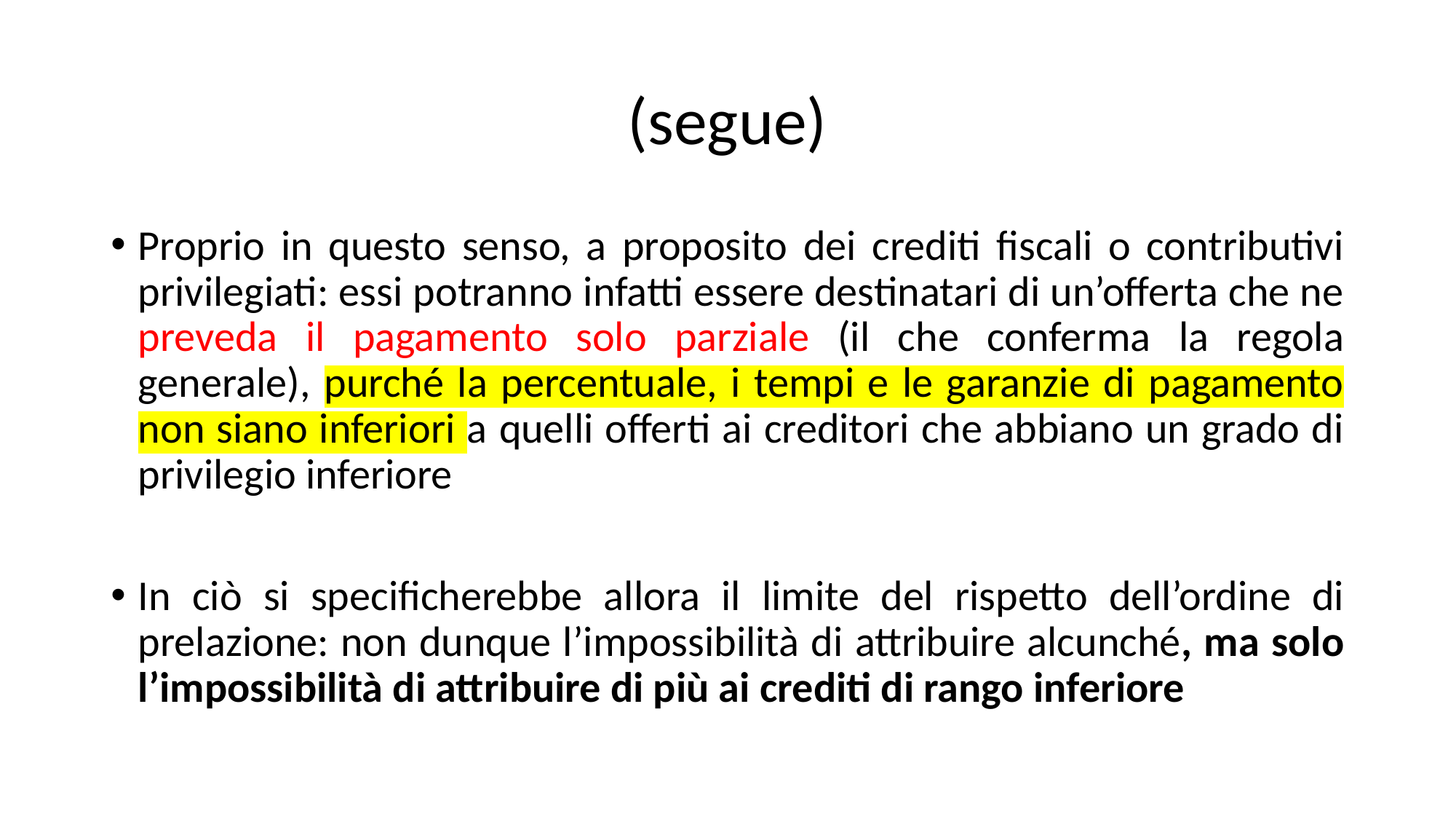

# (segue)
Proprio in questo senso, a proposito dei crediti fiscali o contributivi privilegiati: essi potranno infatti essere destinatari di un’offerta che ne preveda il pagamento solo parziale (il che conferma la regola generale), purché la percentuale, i tempi e le garanzie di pagamento non siano inferiori a quelli offerti ai creditori che abbiano un grado di privilegio inferiore

In ciò si specificherebbe allora il limite del rispetto dell’ordine di prelazione: non dunque l’impossibilità di attribuire alcunché, ma solo l’impossibilità di attribuire di più ai crediti di rango inferiore